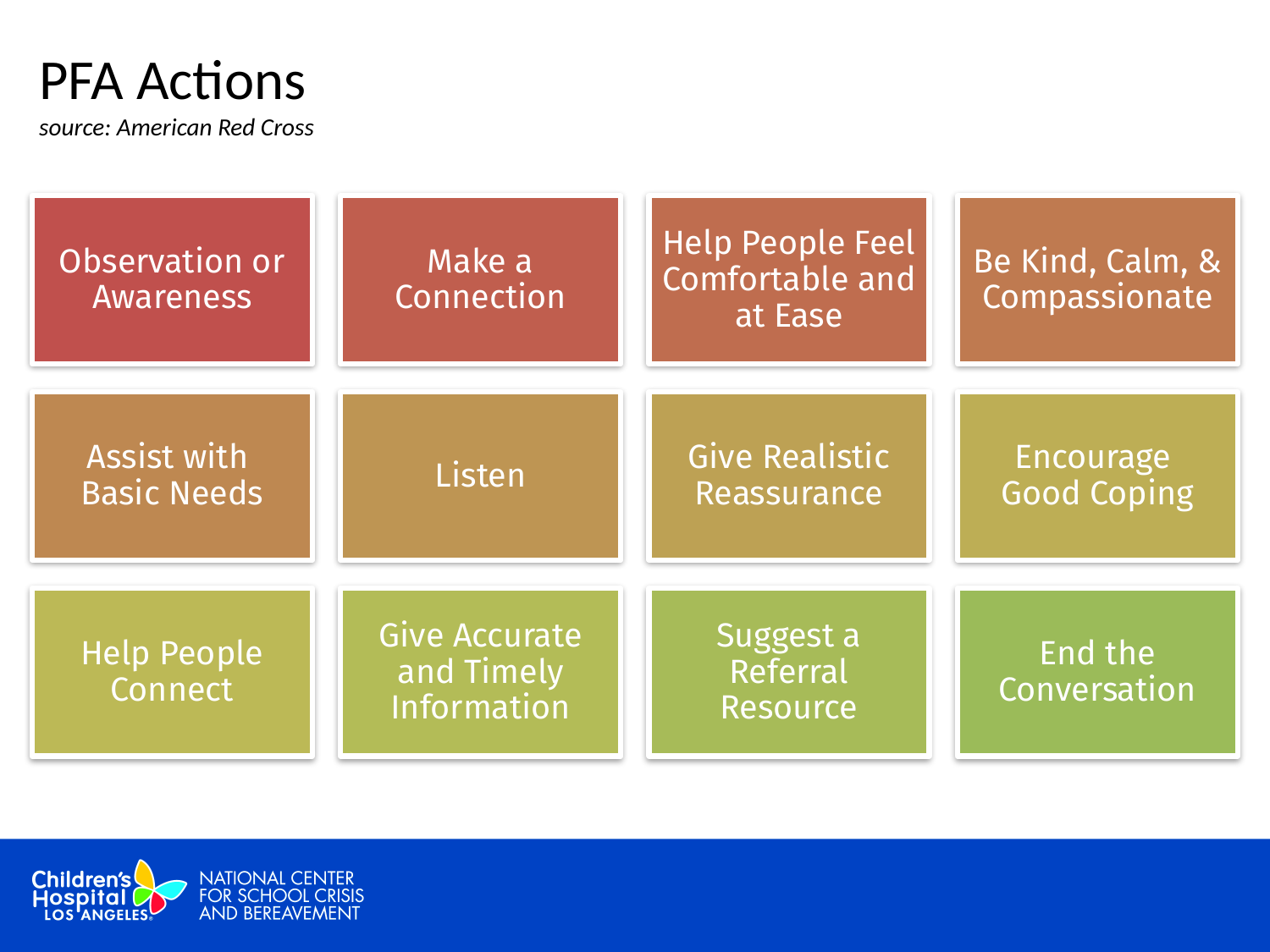

# PFA Actions source: American Red Cross
Observation or Awareness
Make a Connection
Help People Feel Comfortable and at Ease
Be Kind, Calm, & Compassionate
Assist with
Basic Needs
Listen
Give Realistic Reassurance
Encourage
Good Coping
Help People Connect
Give Accurate and Timely Information
Suggest a Referral Resource
End the Conversation